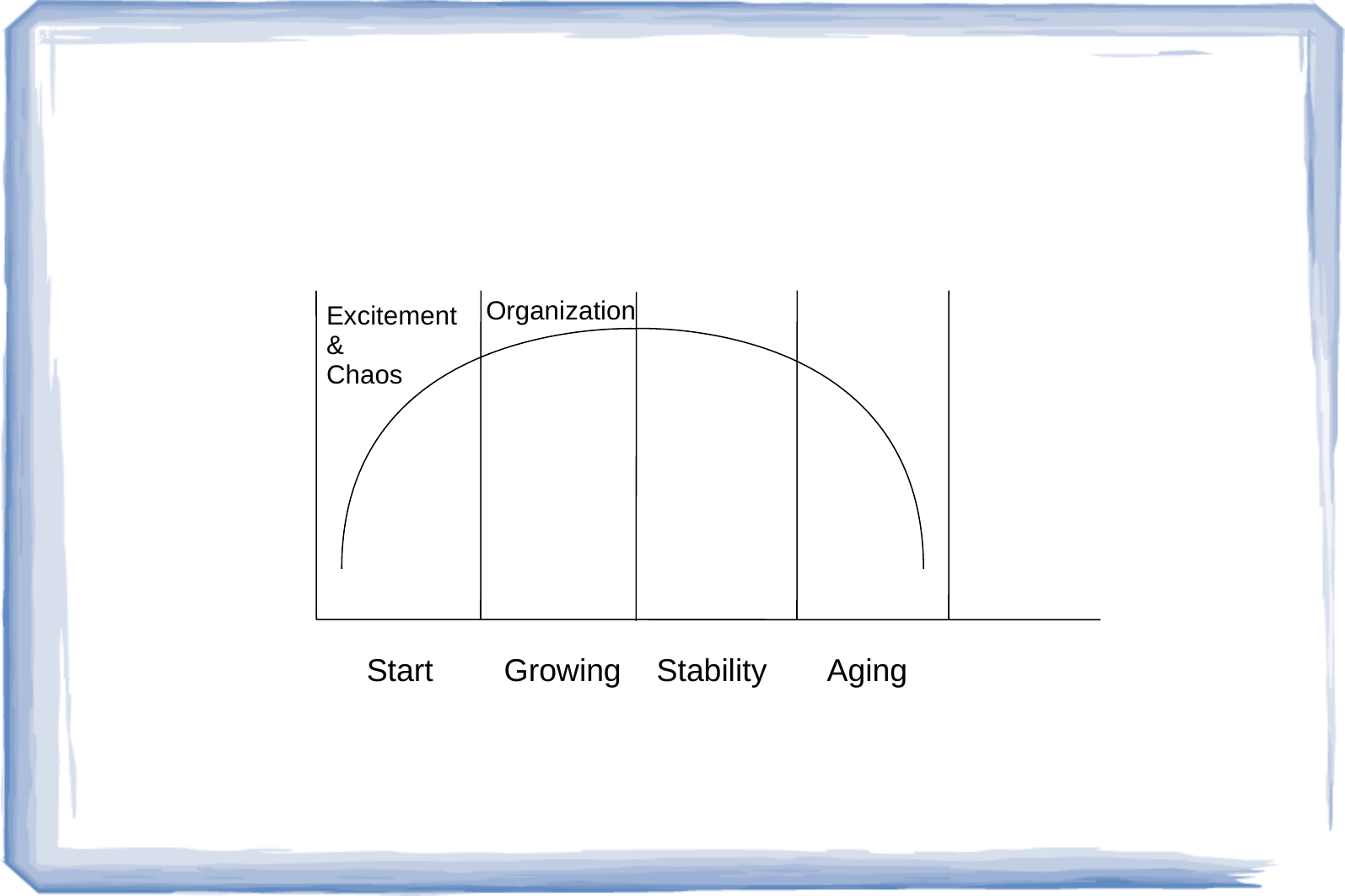

#
Organization

Excitement
&
Chaos

Start        Growing    Stability       Aging